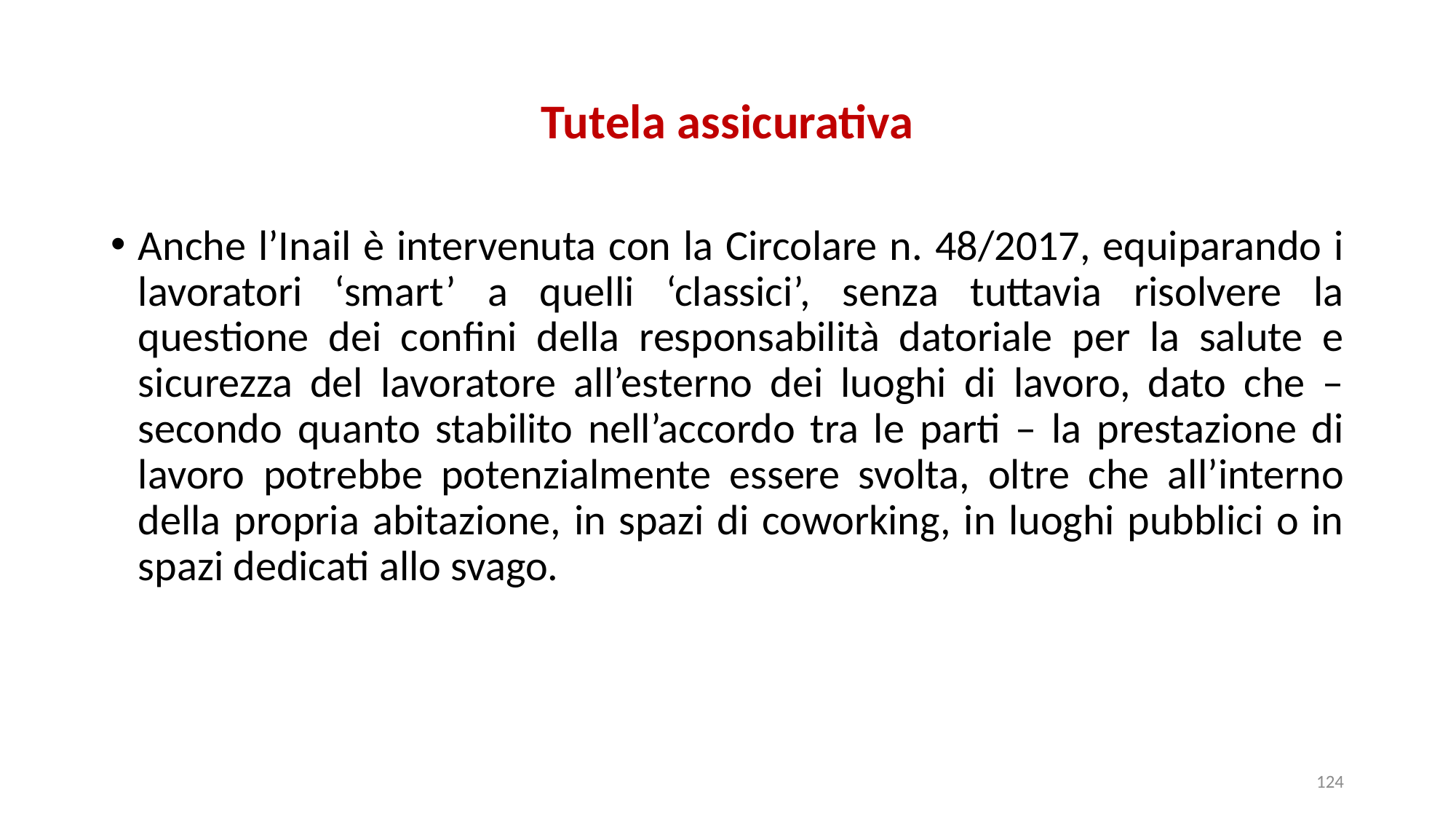

# Tutela assicurativa
Anche l’Inail è intervenuta con la Circolare n. 48/2017, equiparando i lavoratori ‘smart’ a quelli ‘classici’, senza tuttavia risolvere la questione dei confini della responsabilità datoriale per la salute e sicurezza del lavoratore all’esterno dei luoghi di lavoro, dato che – secondo quanto stabilito nell’accordo tra le parti – la prestazione di lavoro potrebbe potenzialmente essere svolta, oltre che all’interno della propria abitazione, in spazi di coworking, in luoghi pubblici o in spazi dedicati allo svago.
124